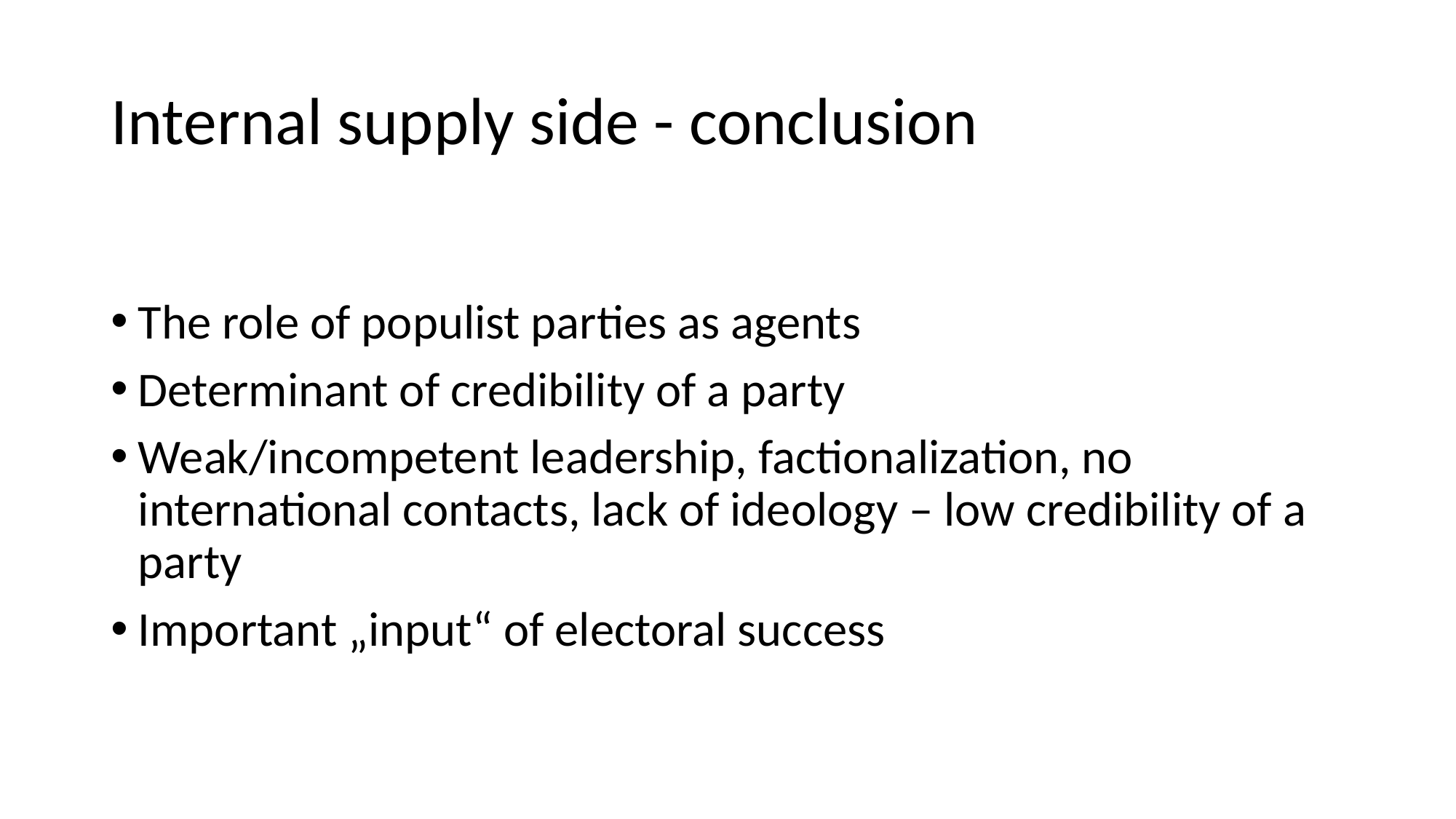

# Internal supply side - conclusion

The role of populist parties as agents
Determinant of credibility of a party
Weak/incompetent leadership, factionalization, no international contacts, lack of ideology – low credibility of a party
Important „input“ of electoral success